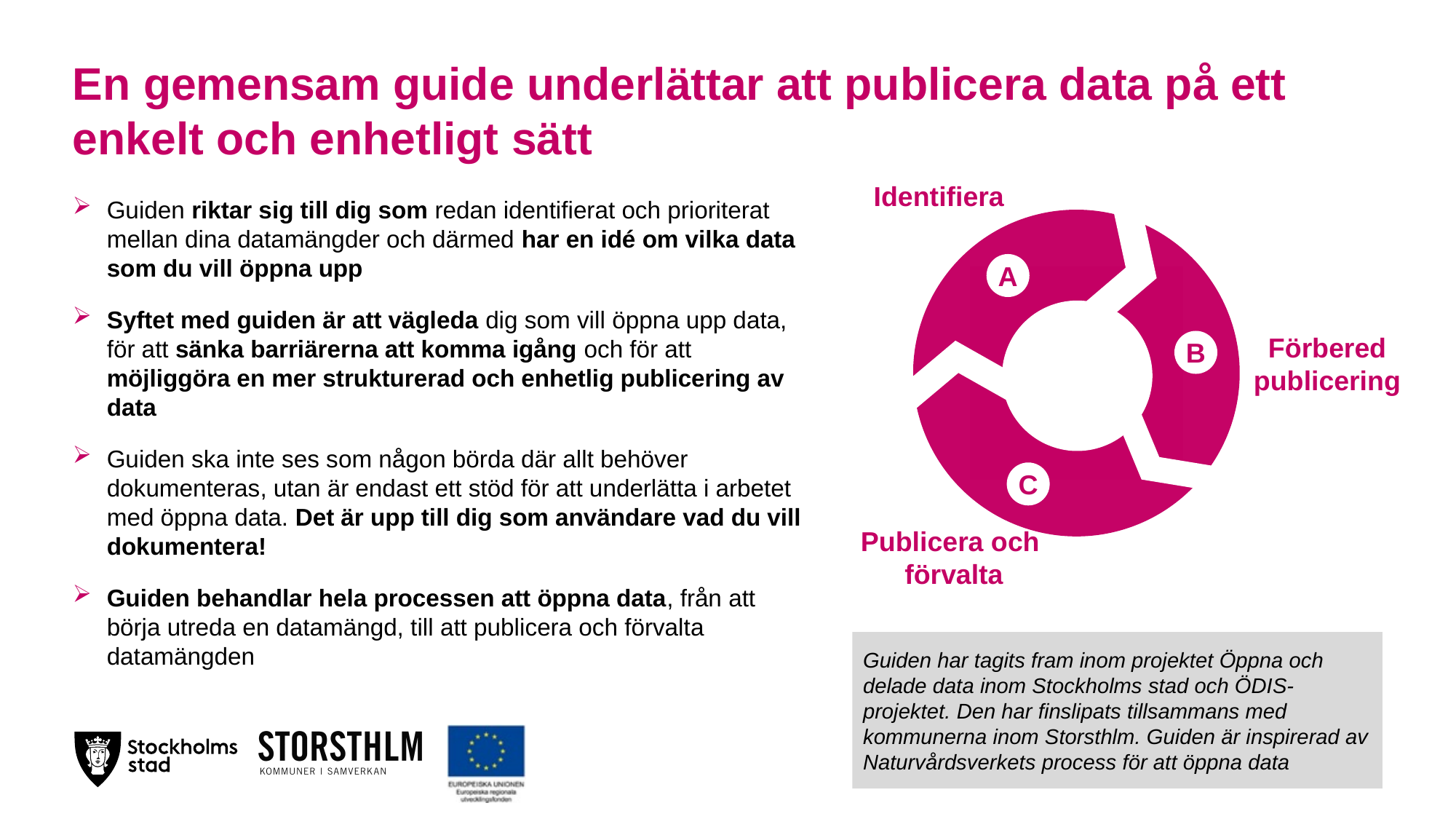

# En gemensam guide underlättar att publicera data på ett enkelt och enhetligt sätt
Identifiera

A
Förbered publicering
B
C
Publicera och
förvalta
Guiden riktar sig till dig som redan identifierat och prioriterat mellan dina datamängder och därmed har en idé om vilka data som du vill öppna upp
Syftet med guiden är att vägleda dig som vill öppna upp data, för att sänka barriärerna att komma igång och för att möjliggöra en mer strukturerad och enhetlig publicering av data
Guiden ska inte ses som någon börda där allt behöver dokumenteras, utan är endast ett stöd för att underlätta i arbetet med öppna data. Det är upp till dig som användare vad du vill dokumentera!
Guiden behandlar hela processen att öppna data, från att börja utreda en datamängd, till att publicera och förvalta datamängden
Guiden har tagits fram inom projektet Öppna och delade data inom Stockholms stad och ÖDIS-projektet. Den har finslipats tillsammans med kommunerna inom Storsthlm. Guiden är inspirerad av Naturvårdsverkets process för att öppna data